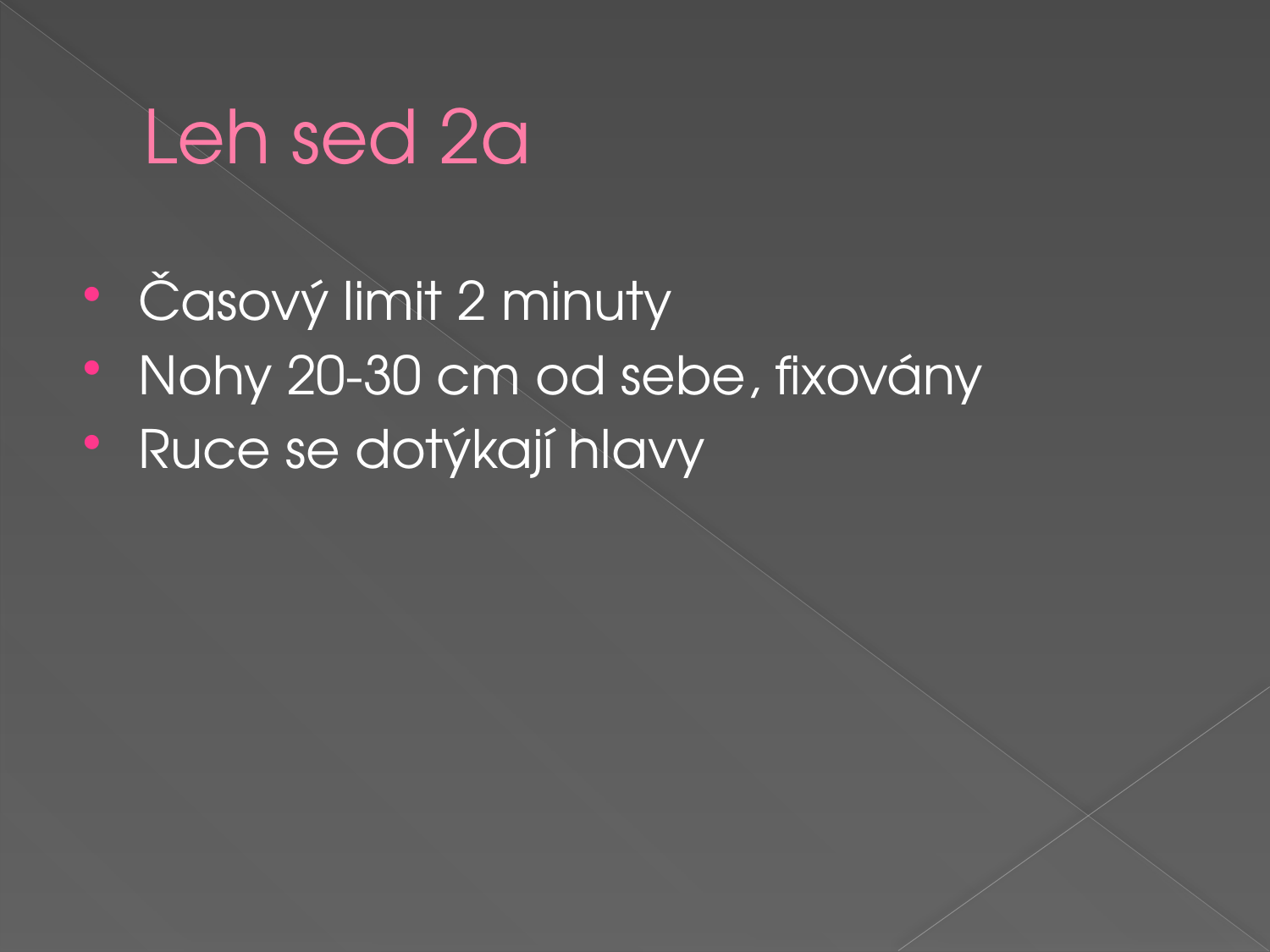

# Leh sed 2a
Časový limit 2 minuty
Nohy 20-30 cm od sebe, fixovány
Ruce se dotýkají hlavy